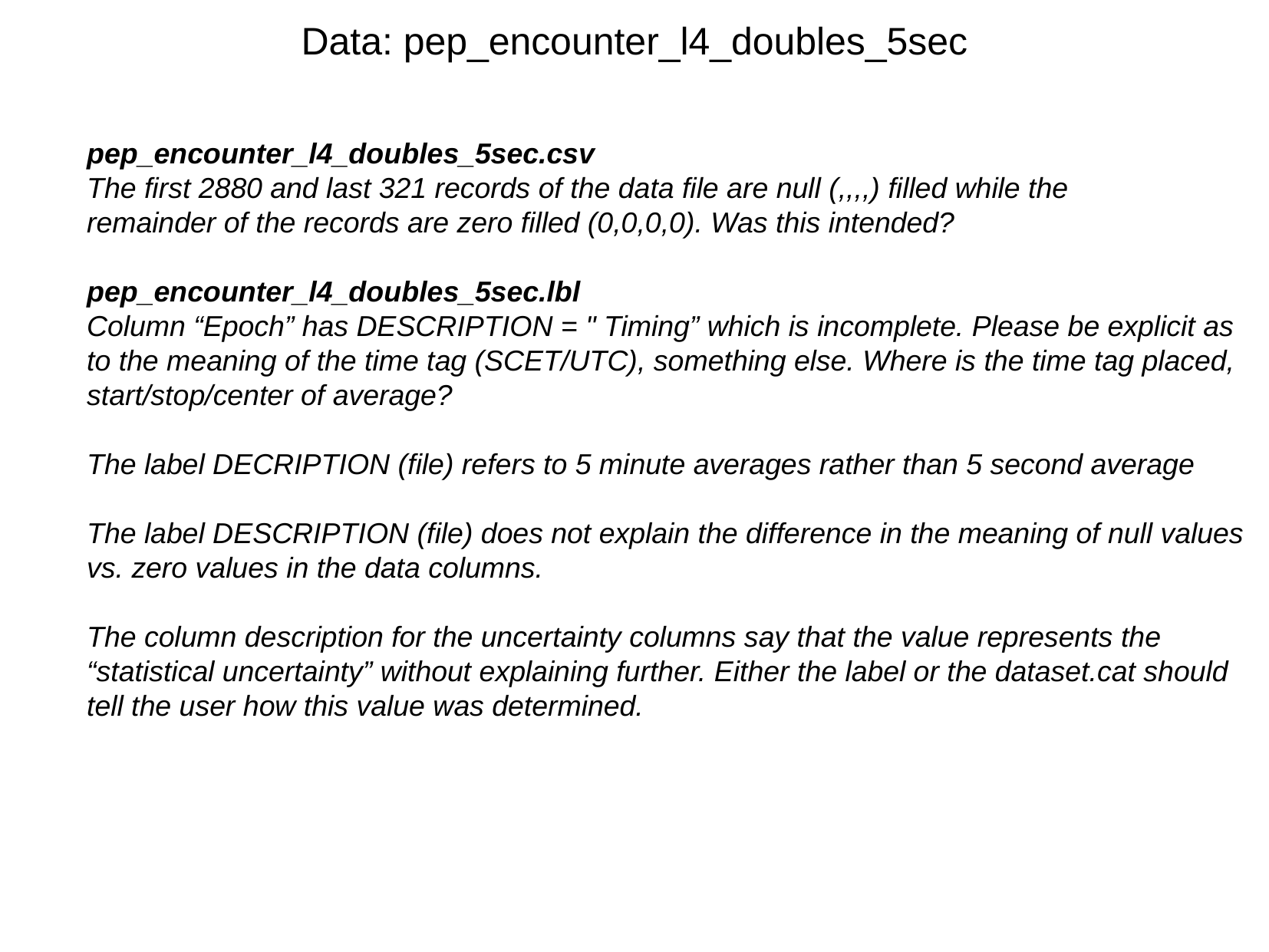

Data: pep_encounter_l4_doubles_5sec
pep_encounter_l4_doubles_5sec.csv
The first 2880 and last 321 records of the data file are null (,,,,) filled while the
remainder of the records are zero filled (0,0,0,0). Was this intended?

pep_encounter_l4_doubles_5sec.lbl
Column “Epoch” has DESCRIPTION = " Timing” which is incomplete. Please be explicit as
to the meaning of the time tag (SCET/UTC), something else. Where is the time tag placed,
start/stop/center of average?

The label DECRIPTION (file) refers to 5 minute averages rather than 5 second average
The label DESCRIPTION (file) does not explain the difference in the meaning of null values
vs. zero values in the data columns.

The column description for the uncertainty columns say that the value represents the
“statistical uncertainty” without explaining further. Either the label or the dataset.cat should
tell the user how this value was determined.